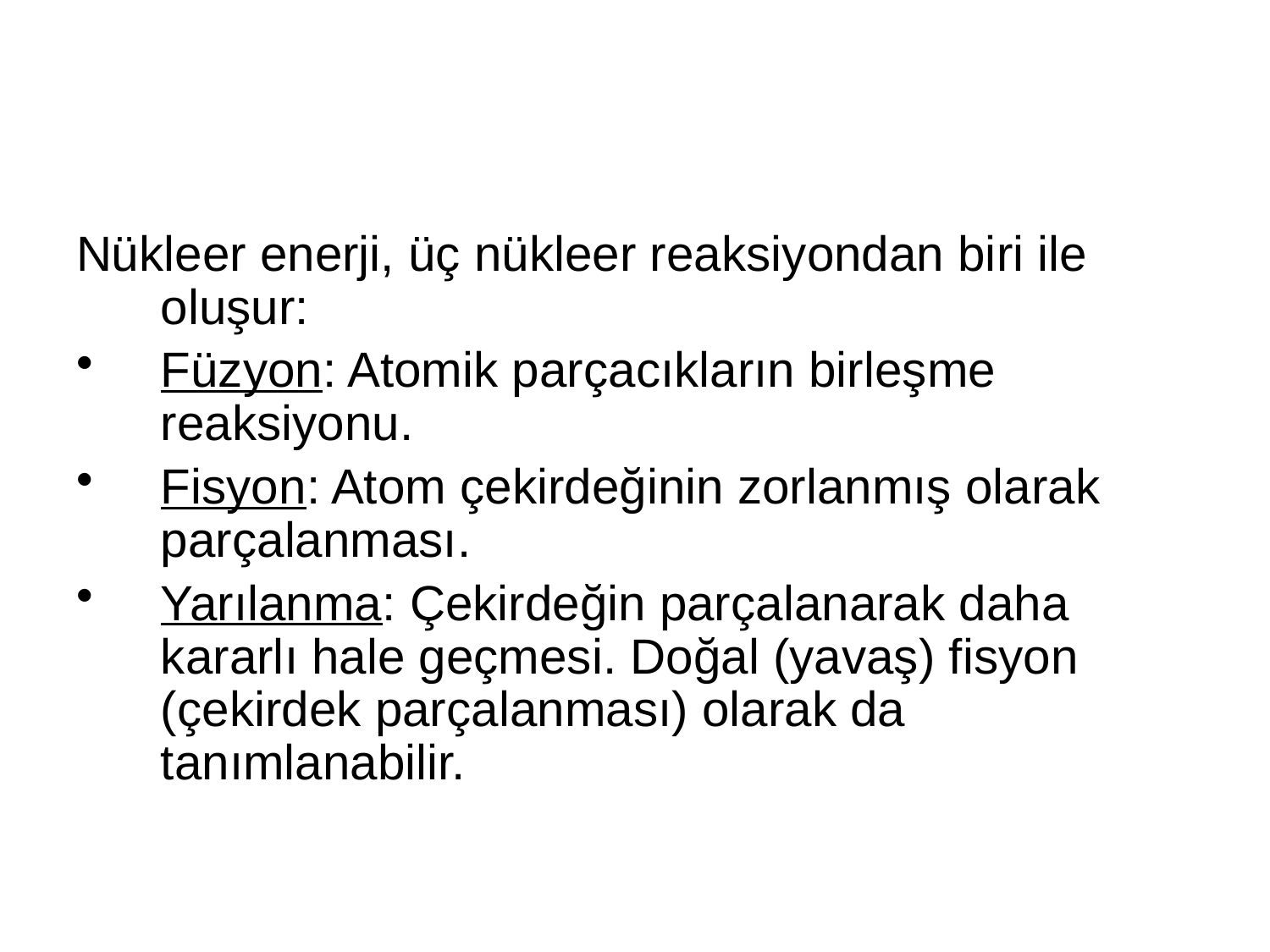

#
Nükleer enerji, üç nükleer reaksiyondan biri ile oluşur:
Füzyon: Atomik parçacıkların birleşme reaksiyonu.
Fisyon: Atom çekirdeğinin zorlanmış olarak parçalanması.
Yarılanma: Çekirdeğin parçalanarak daha kararlı hale geçmesi. Doğal (yavaş) fisyon (çekirdek parçalanması) olarak da tanımlanabilir.